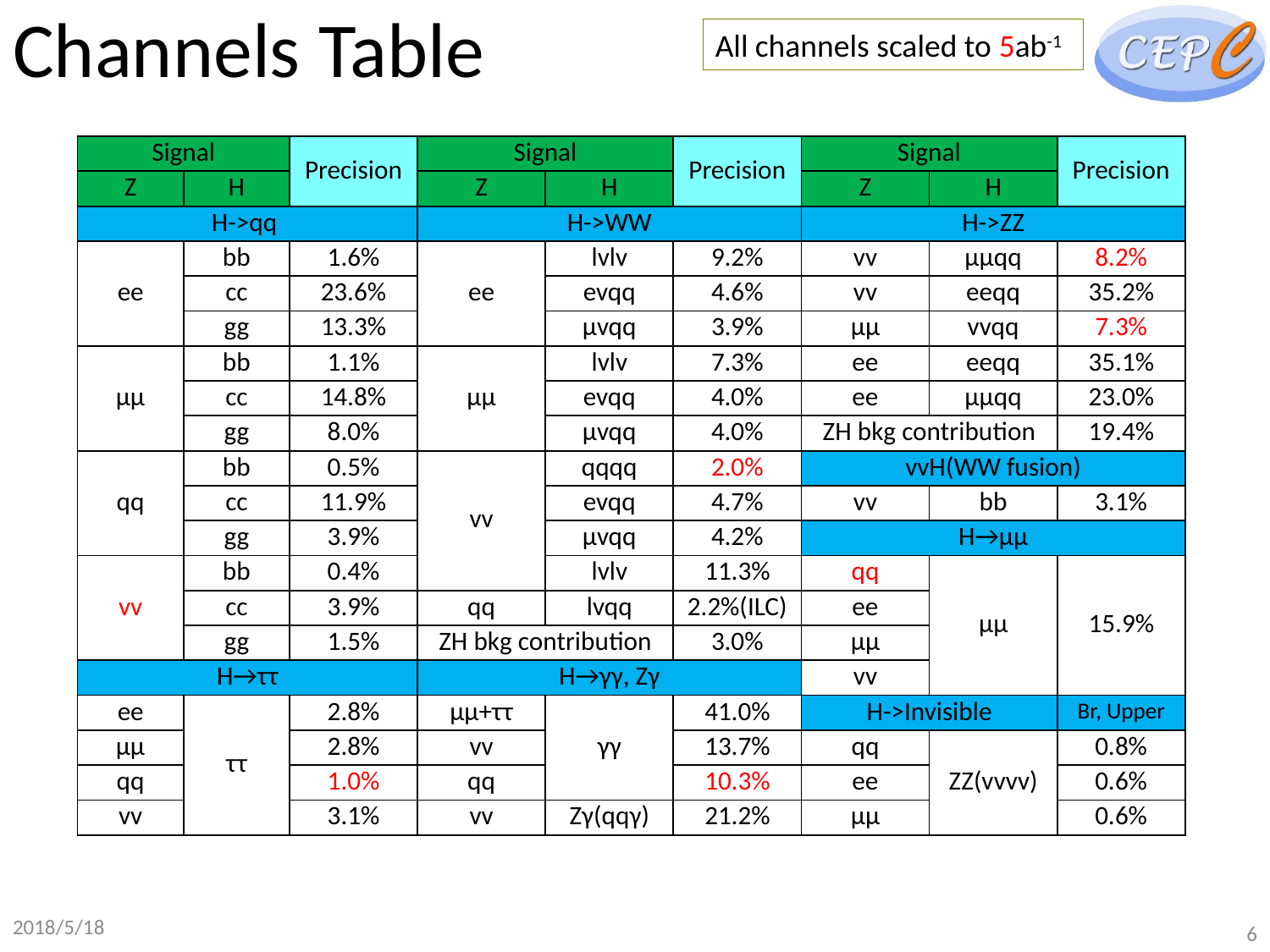

# Channels Table
All channels scaled to 5ab-1
| Signal |  | Precision | Signal |  | Precision | Signal |  | Precision |
| --- | --- | --- | --- | --- | --- | --- | --- | --- |
| Z | H |  | Z | H |  | Z | H |  |
| H->qq |  |  | H->WW |  |  | H->ZZ |  |  |
| ee | bb | 1.6% | ee | lvlv | 9.2% | vv | μμqq | 8.2% |
|  | cc | 23.6% |  | evqq | 4.6% | vv | eeqq | 35.2% |
|  | gg | 13.3% |  | μvqq | 3.9% | μμ | vvqq | 7.3% |
| μμ | bb | 1.1% | μμ | lvlv | 7.3% | ee | eeqq | 35.1% |
|  | cc | 14.8% |  | evqq | 4.0% | ee | μμqq | 23.0% |
|  | gg | 8.0% |  | μvqq | 4.0% | ZH bkg contribution |  | 19.4% |
| qq | bb | 0.5% | vv | qqqq | 2.0% | vvH(WW fusion) |  |  |
|  | cc | 11.9% |  | evqq | 4.7% | vv | bb | 3.1% |
|  | gg | 3.9% |  | μvqq | 4.2% | H→μμ |  |  |
| vv | bb | 0.4% |  | lvlv | 11.3% | qq | μμ | 15.9% |
|  | cc | 3.9% | qq | lvqq | 2.2%(ILC) | ee |  |  |
|  | gg | 1.5% | ZH bkg contribution |  | 3.0% | μμ |  |  |
| H→ττ |  |  | H→γγ, Zγ |  |  | vv |  |  |
| ee | ττ | 2.8% | μμ+ττ | γγ | 41.0% | H->Invisible |  | Br, Upper |
| μμ |  | 2.8% | vv |  | 13.7% | qq | ZZ(vvvv) | 0.8% |
| qq |  | 1.0% | qq |  | 10.3% | ee |  | 0.6% |
| vv |  | 3.1% | vv | Zγ(qqγ) | 21.2% | μμ |  | 0.6% |
2018/5/18

6